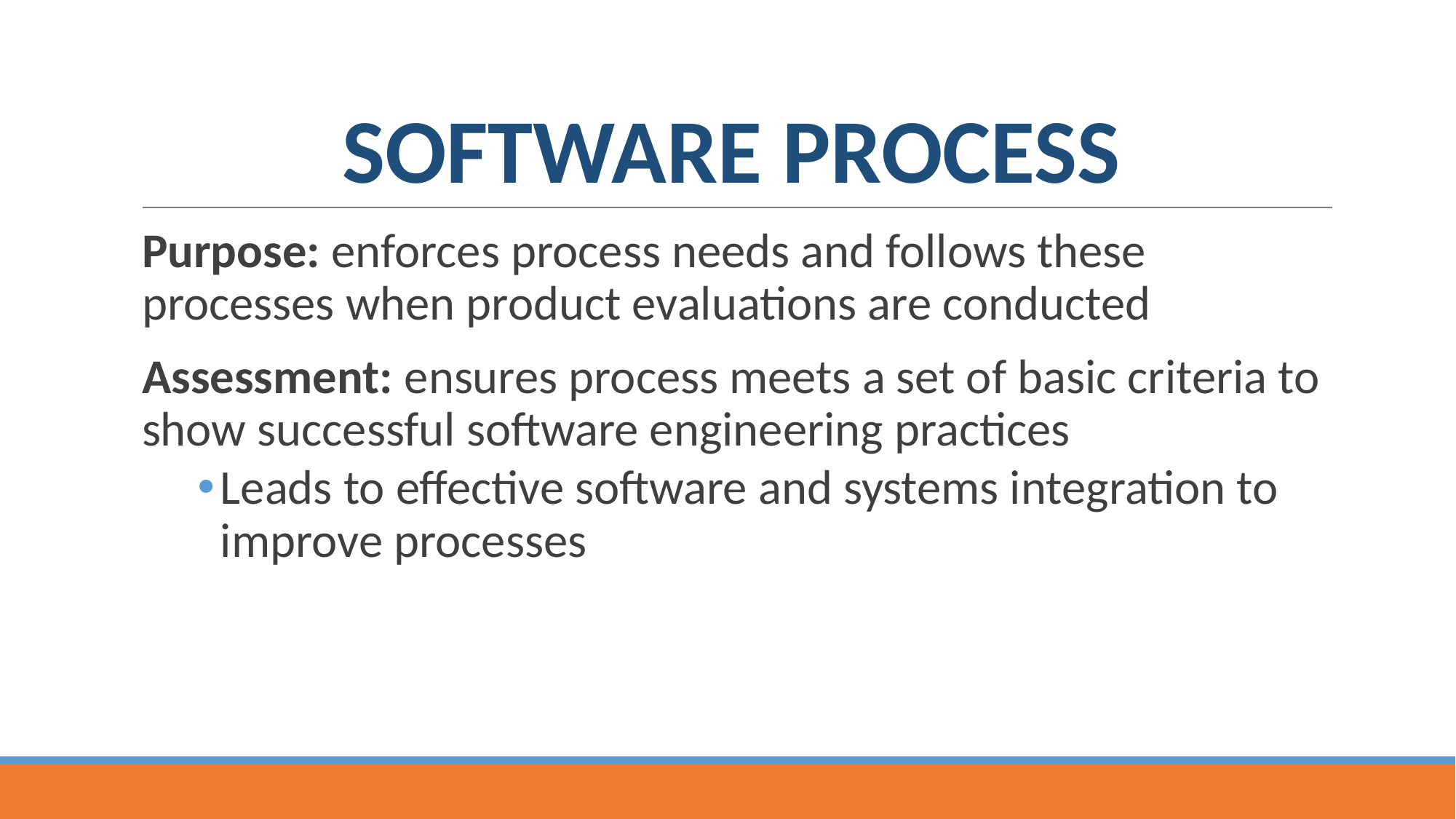

# SOFTWARE PROCESS
Purpose: enforces process needs and follows these processes when product evaluations are conducted
Assessment: ensures process meets a set of basic criteria to show successful software engineering practices
Leads to effective software and systems integration to improve processes